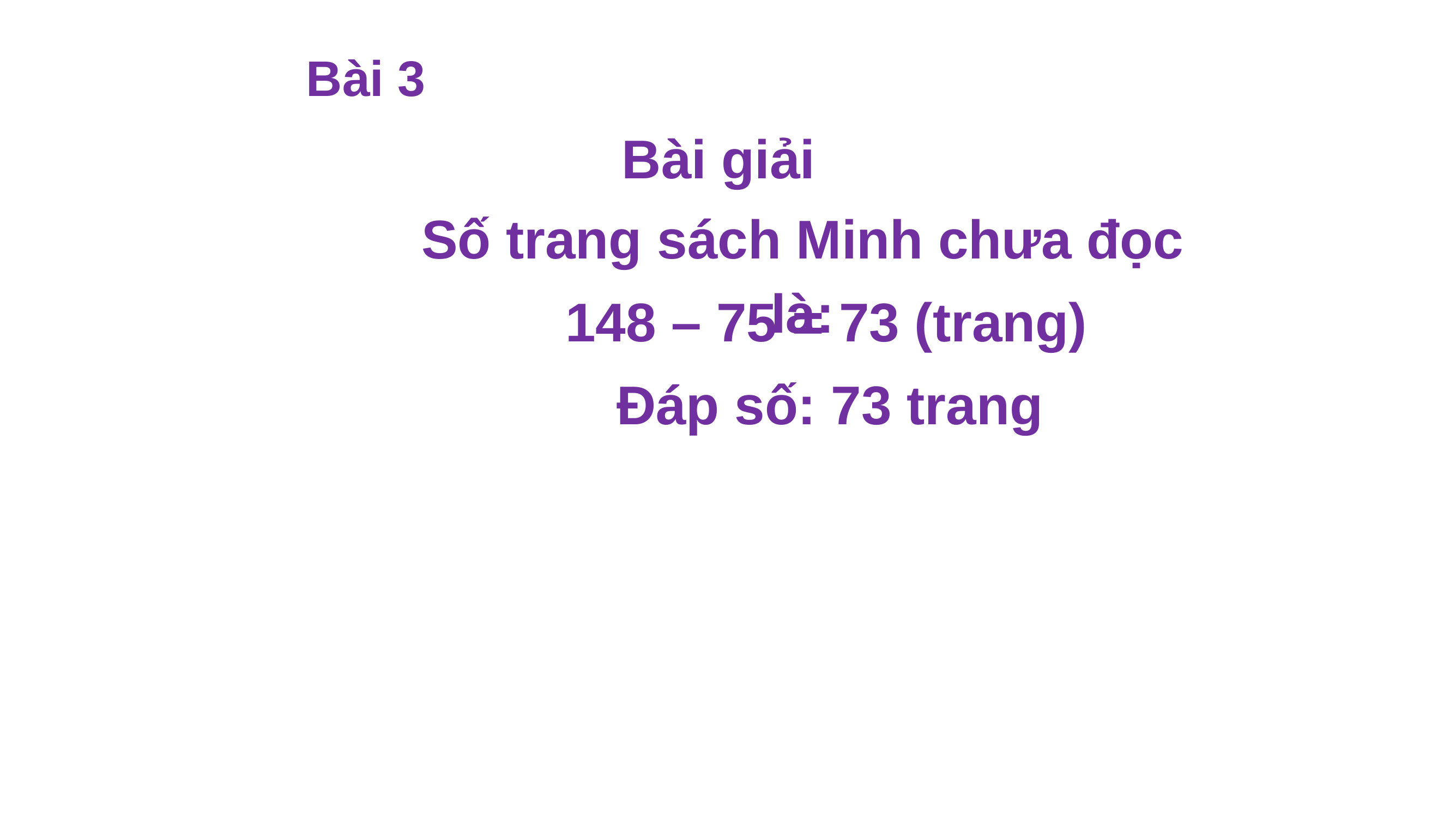

Bài 3
Bài giải
Số trang sách Minh chưa đọc là:
148 – 75 = 73 (trang)
Đáp số: 73 trang